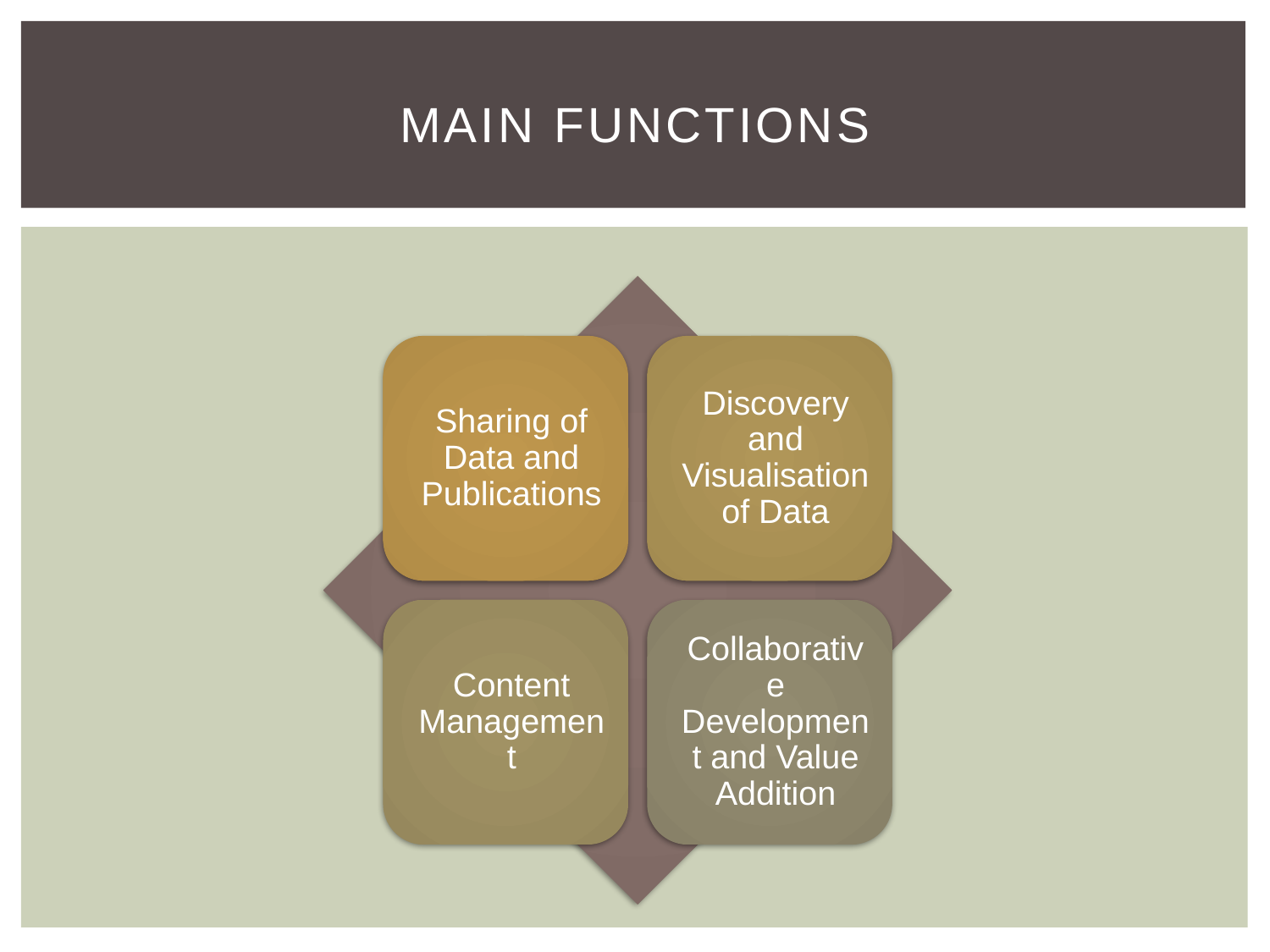

# Main Functions
Sharing of Data and Publications
Discovery and Visualisation of Data
Content Management
Collaborative Development and Value Addition